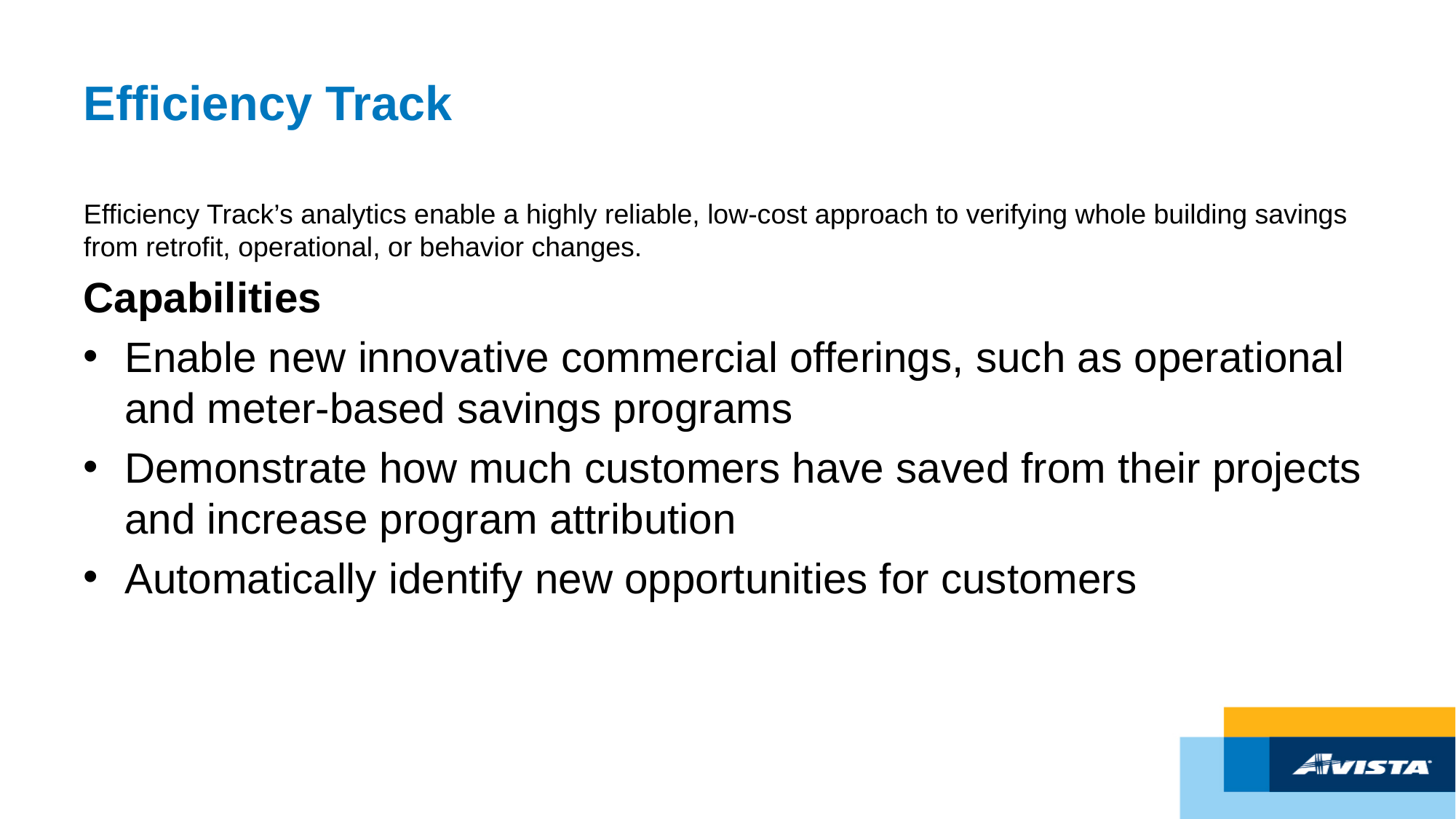

# Efficiency Track
Efficiency Track’s analytics enable a highly reliable, low-cost approach to verifying whole building savings from retrofit, operational, or behavior changes.
Capabilities
Enable new innovative commercial offerings, such as operational and meter-based savings programs
Demonstrate how much customers have saved from their projects and increase program attribution
Automatically identify new opportunities for customers